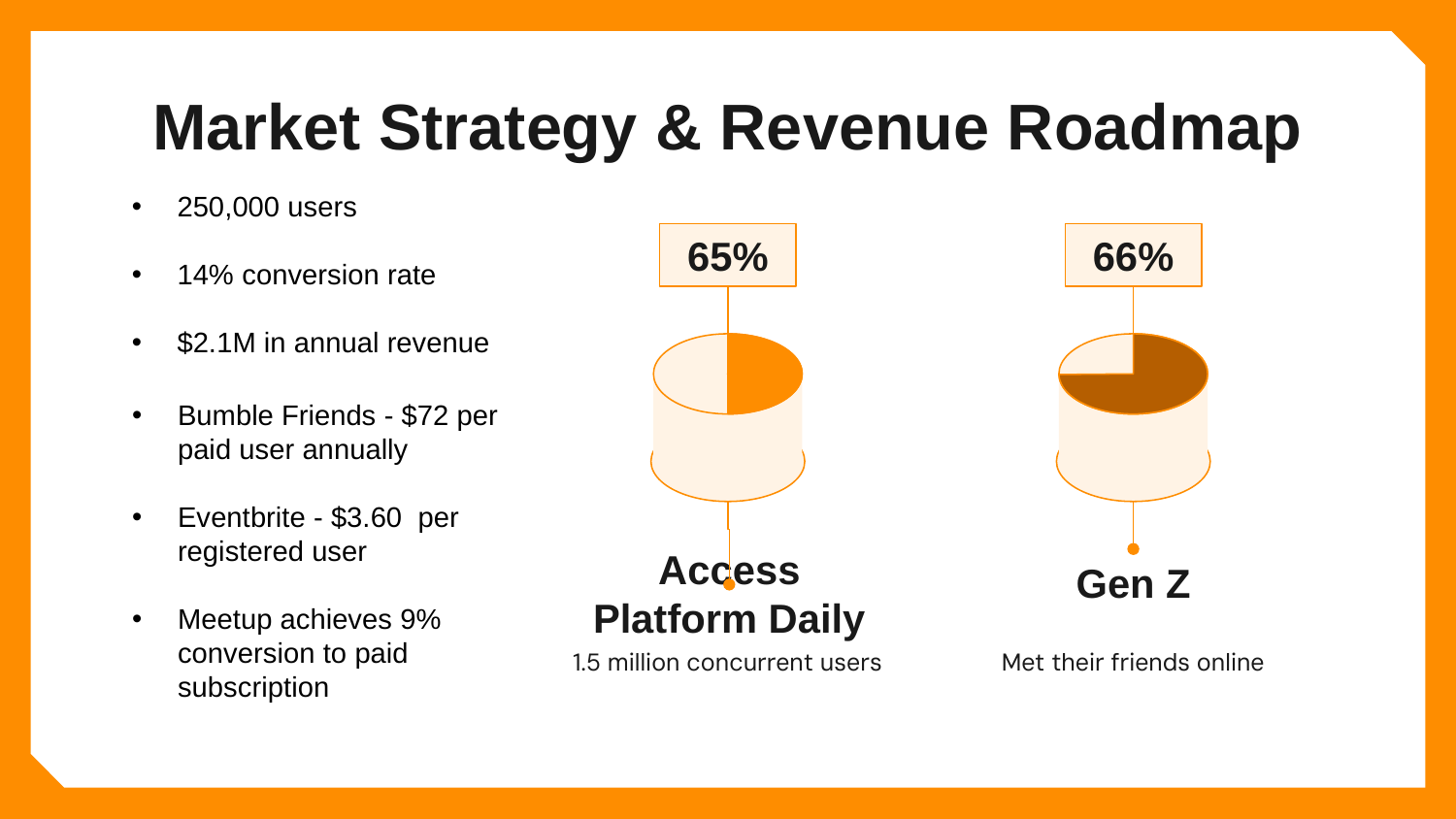

# Market Strategy & Revenue Roadmap
250,000 users

14% conversion rate

$2.1M in annual revenue
65%
66%

Bumble Friends - $72 per paid user annually

Eventbrite - $3.60  per registered user

Meetup achieves 9% conversion to paid subscription

Gen Z

Access Platform Daily
1.5 million concurrent users
Met their friends online